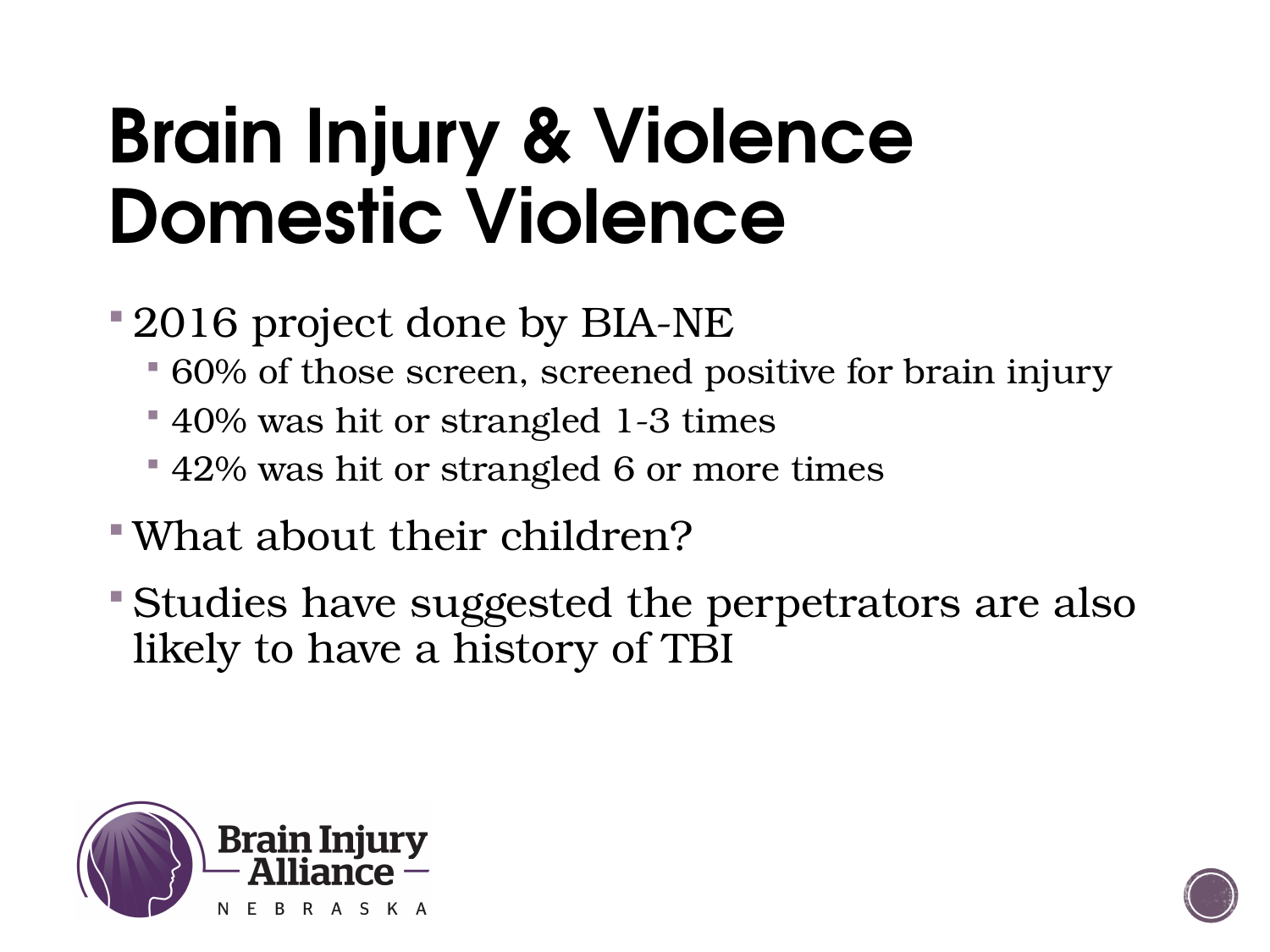

# Brain Injury & Violence Domestic Violence
2016 project done by BIA-NE
60% of those screen, screened positive for brain injury
40% was hit or strangled 1-3 times
42% was hit or strangled 6 or more times
What about their children?
Studies have suggested the perpetrators are also likely to have a history of TBI